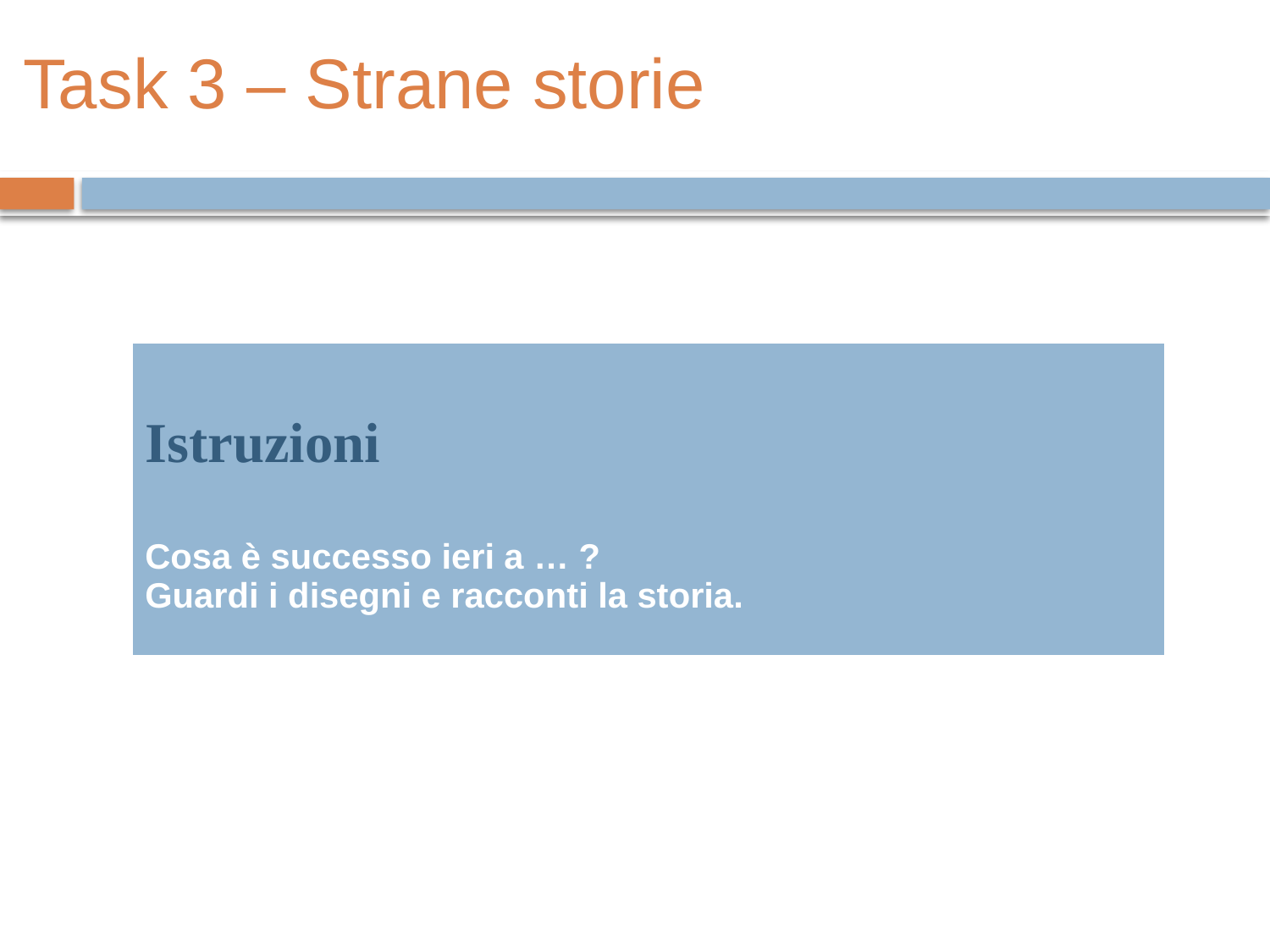

Task 3 – Strane storie

#
| Istruzioni Cosa è successo ieri a … ? Guardi i disegni e racconti la storia. |
| --- |